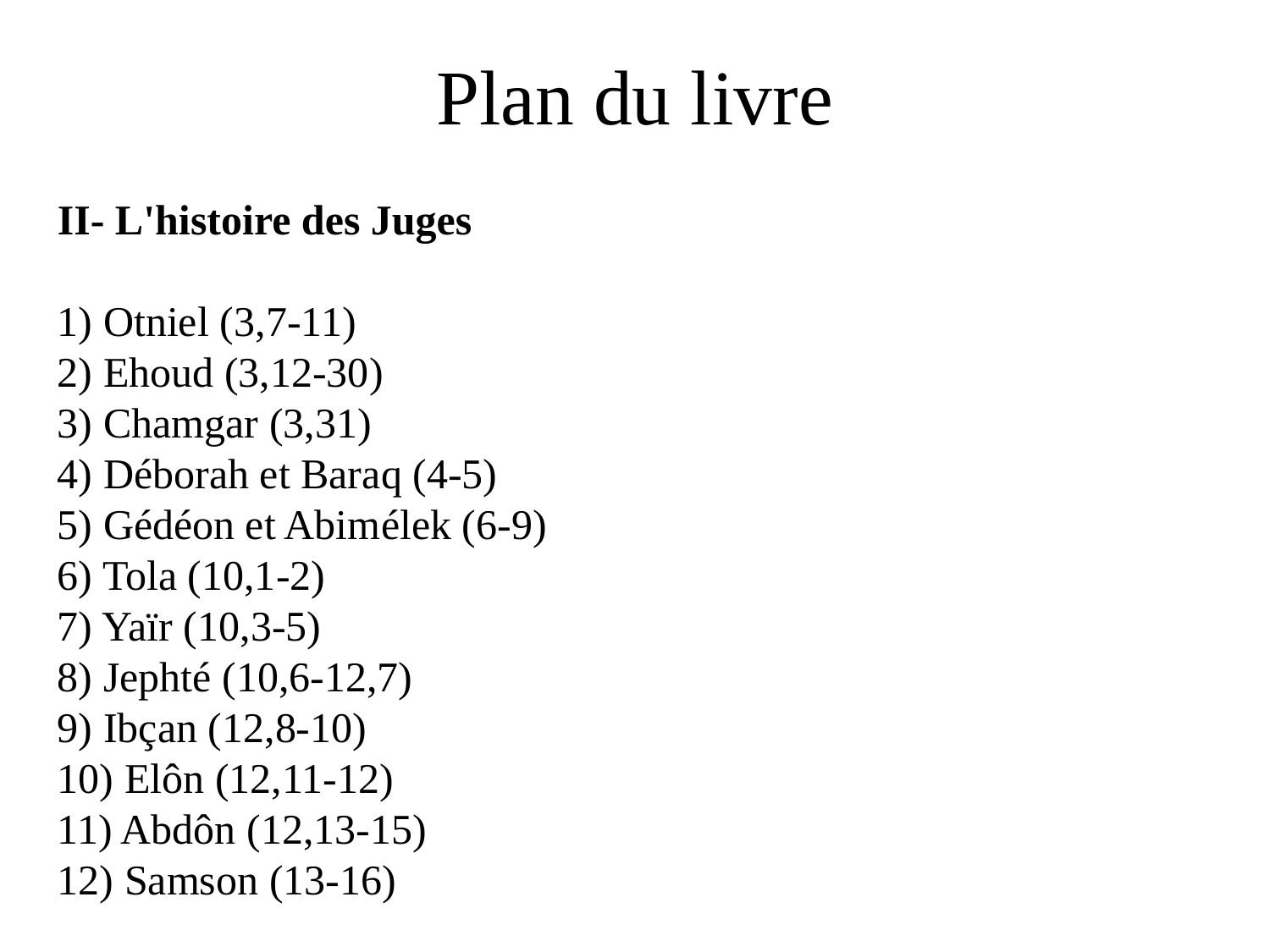

# Plan du livre
II- L'histoire des Juges

1) Otniel (3,7-11)
2) Ehoud (3,12-30)
3) Chamgar (3,31)
4) Déborah et Baraq (4-5)
5) Gédéon et Abimélek (6-9)
6) Tola (10,1-2)
7) Yaïr (10,3-5)
8) Jephté (10,6-12,7)
9) Ibçan (12,8-10)
10) Elôn (12,11-12)
11) Abdôn (12,13-15)
12) Samson (13-16)